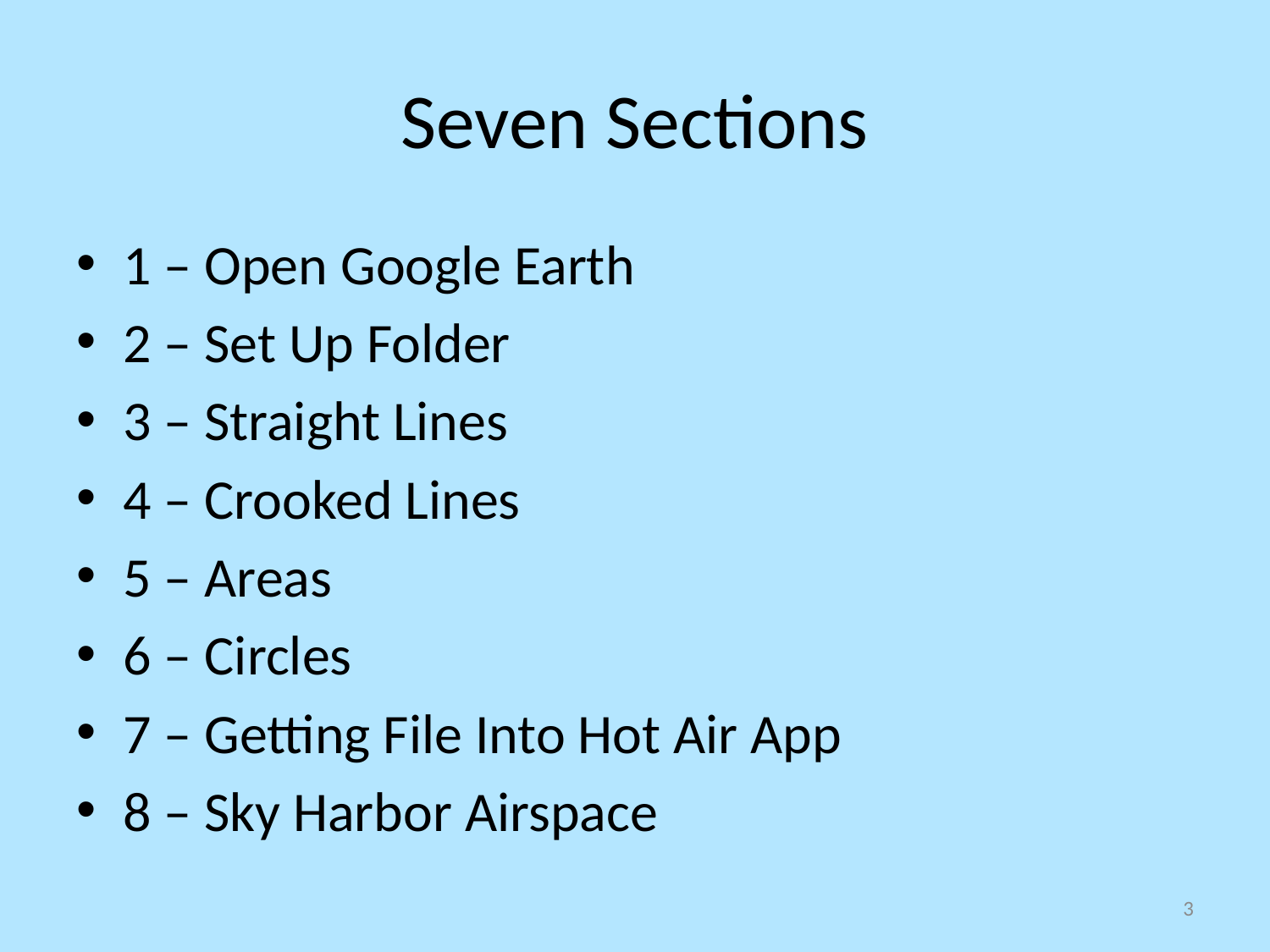

# Seven Sections
1 – Open Google Earth
2 – Set Up Folder
3 – Straight Lines
4 – Crooked Lines
5 – Areas
6 – Circles
7 – Getting File Into Hot Air App
8 – Sky Harbor Airspace
3